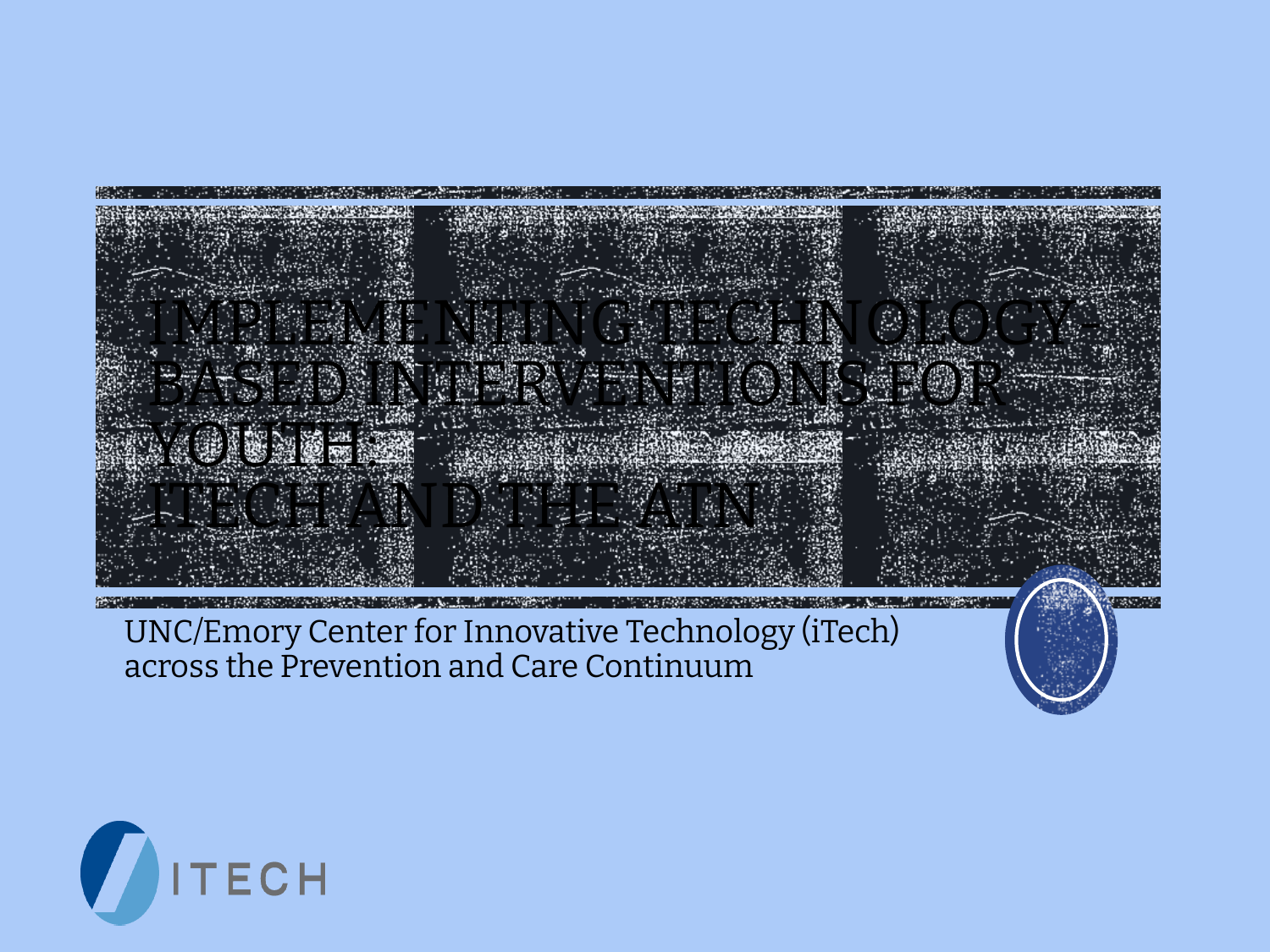

# Implementing technology-based interventions for youth: iTech and the ATN
UNC/Emory Center for Innovative Technology (iTech) across the Prevention and Care Continuum